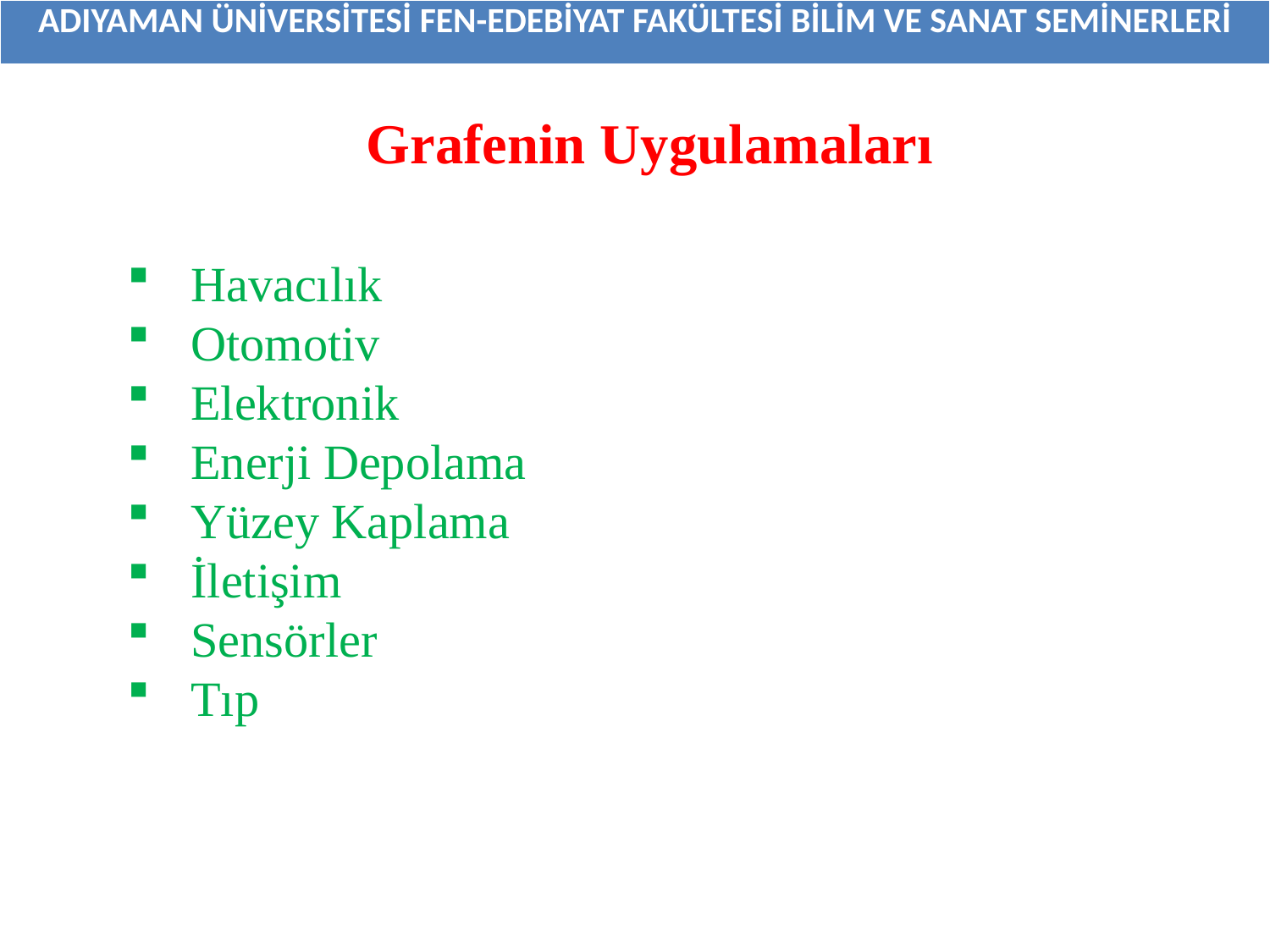

| ADIYAMAN ÜNİVERSİTESİ FEN-EDEBİYAT FAKÜLTESİ BİLİM VE SANAT SEMİNERLERİ |
| --- |

Grafenin Uygulamaları
Havacılık
Otomotiv
Elektronik
Enerji Depolama
Yüzey Kaplama
İletişim
Sensörler
Tıp